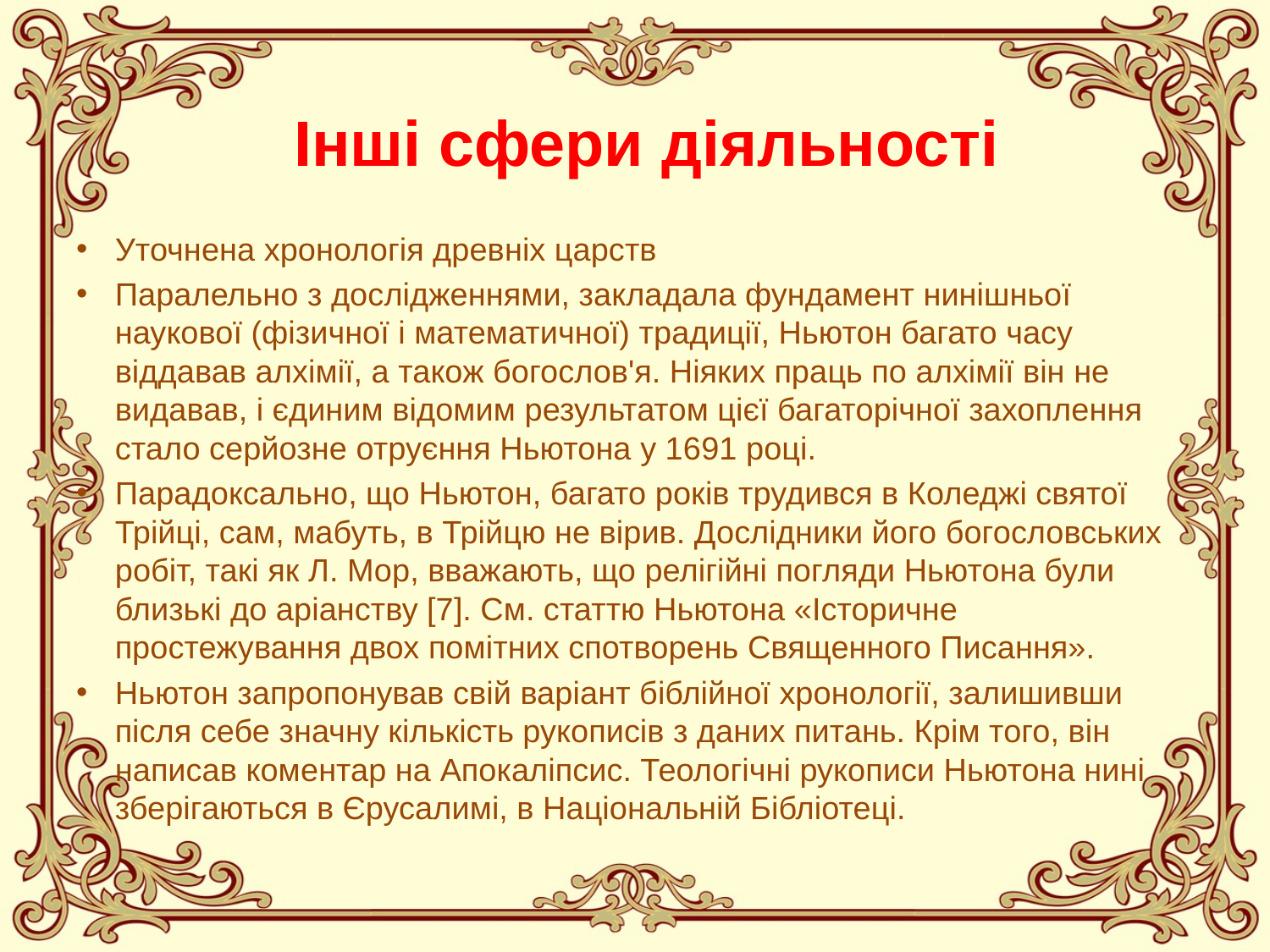

# Інші сфери діяльності
Уточнена хронологія древніх царств
Паралельно з дослідженнями, закладала фундамент нинішньої наукової (фізичної і математичної) традиції, Ньютон багато часу віддавав алхімії, а також богослов'я. Ніяких праць по алхімії він не видавав, і єдиним відомим результатом цієї багаторічної захоплення стало серйозне отруєння Ньютона у 1691 році.
Парадоксально, що Ньютон, багато років трудився в Коледжі святої Трійці, сам, мабуть, в Трійцю не вірив. Дослідники його богословських робіт, такі як Л. Мор, вважають, що релігійні погляди Ньютона були близькі до аріанству [7]. См. статтю Ньютона «Історичне простежування двох помітних спотворень Священного Писання».
Ньютон запропонував свій варіант біблійної хронології, залишивши після себе значну кількість рукописів з даних питань. Крім того, він написав коментар на Апокаліпсис. Теологічні рукописи Ньютона нині зберігаються в Єрусалимі, в Національній Бібліотеці.